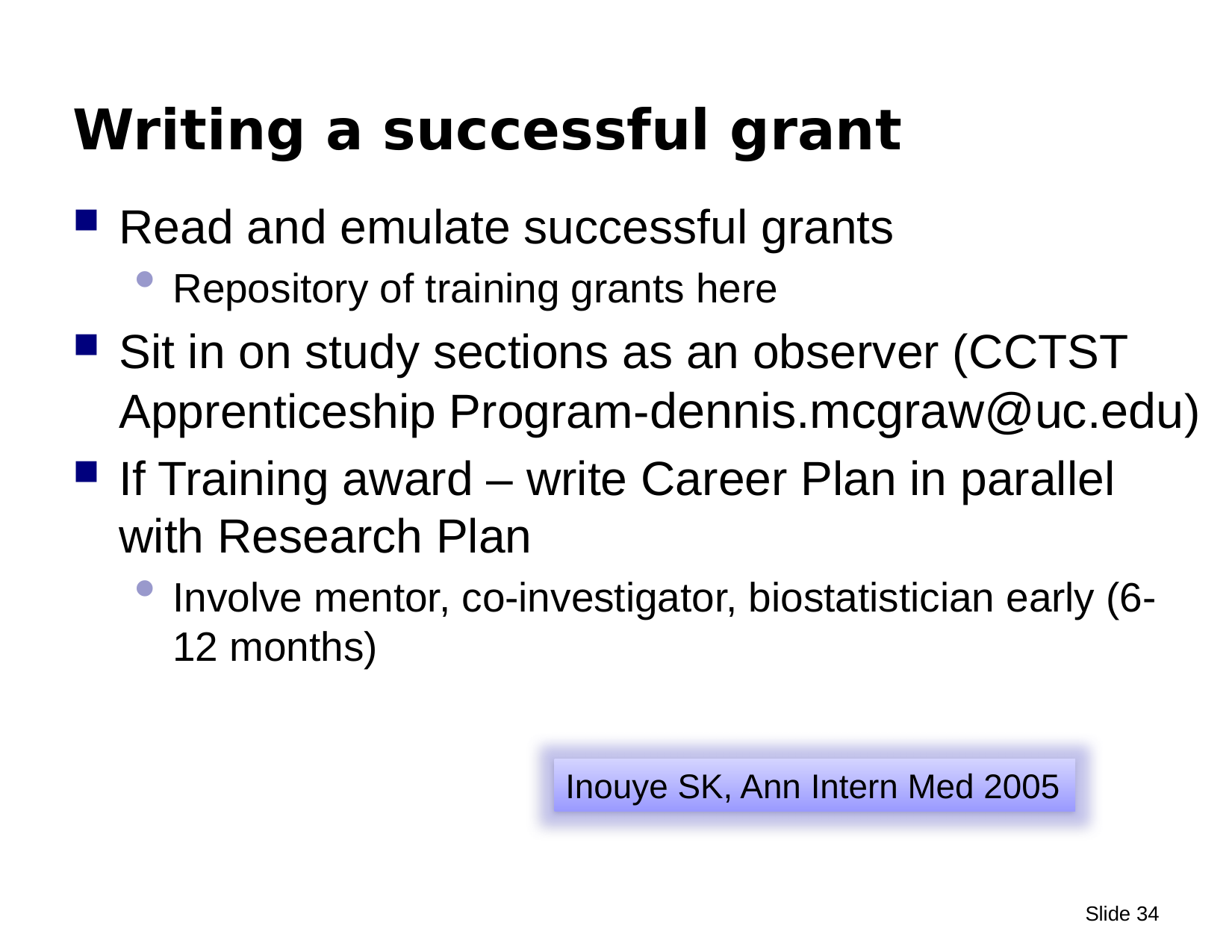

# Writing a successful grant
Read and emulate successful grants
Repository of training grants here
Sit in on study sections as an observer (CCTST Apprenticeship Program-dennis.mcgraw@uc.edu)
If Training award – write Career Plan in parallel with Research Plan
Involve mentor, co-investigator, biostatistician early (6-12 months)

Inouye SK, Ann Intern Med 2005
 Slide 34